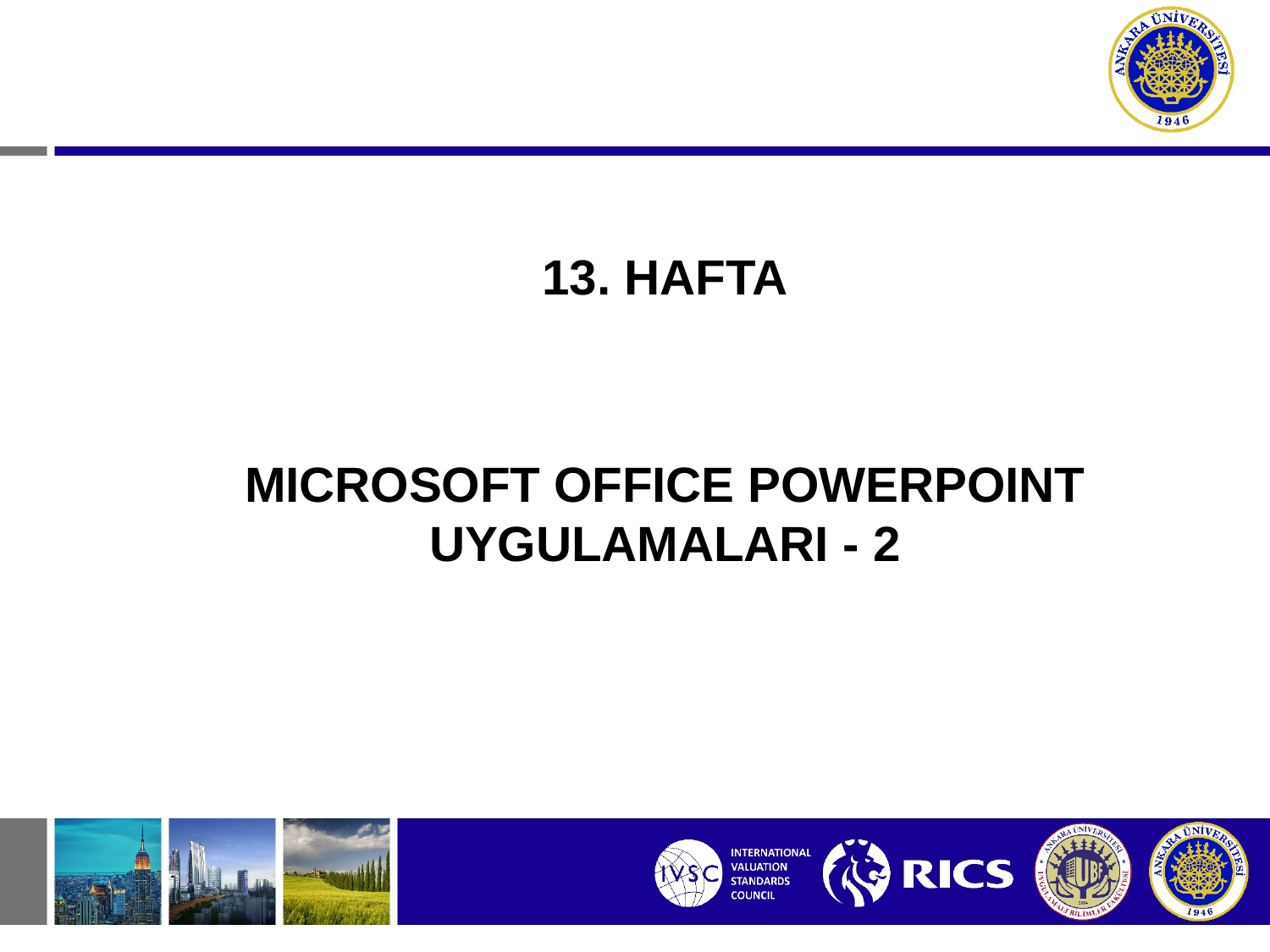

13. HAFTA

MICROSOFT OFFICE POWERPOINT UYGULAMALARI - 2